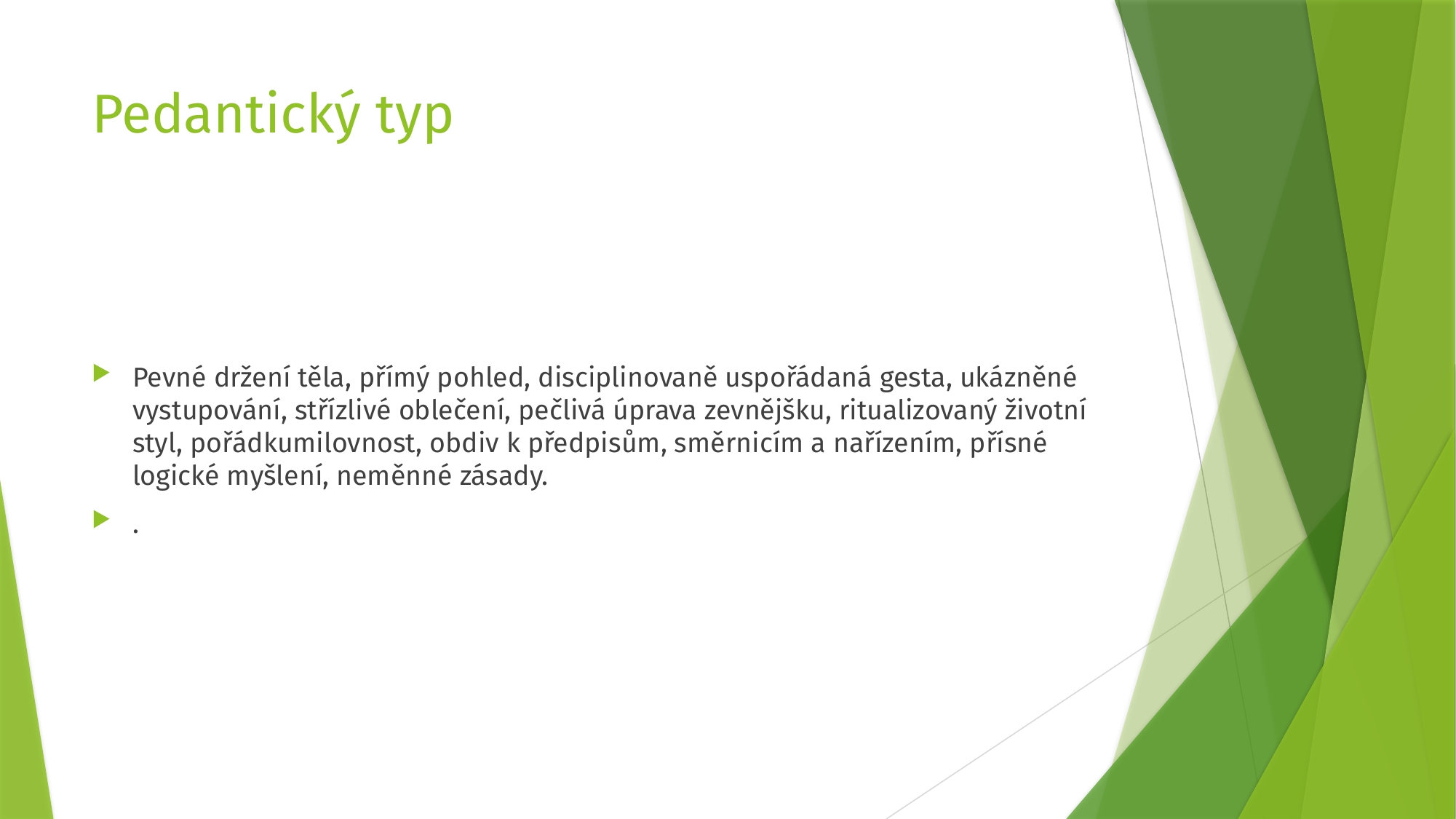

# Pedantický typ

Pevné držení těla, přímý pohled, disciplinovaně uspořádaná gesta, ukázněné vystupování, střízlivé oblečení, pečlivá úprava zevnějšku, ritualizovaný životní styl, pořádkumilovnost, obdiv k předpisům, směrnicím a nařízením, přísné logické myšlení, neměnné zásady.
.